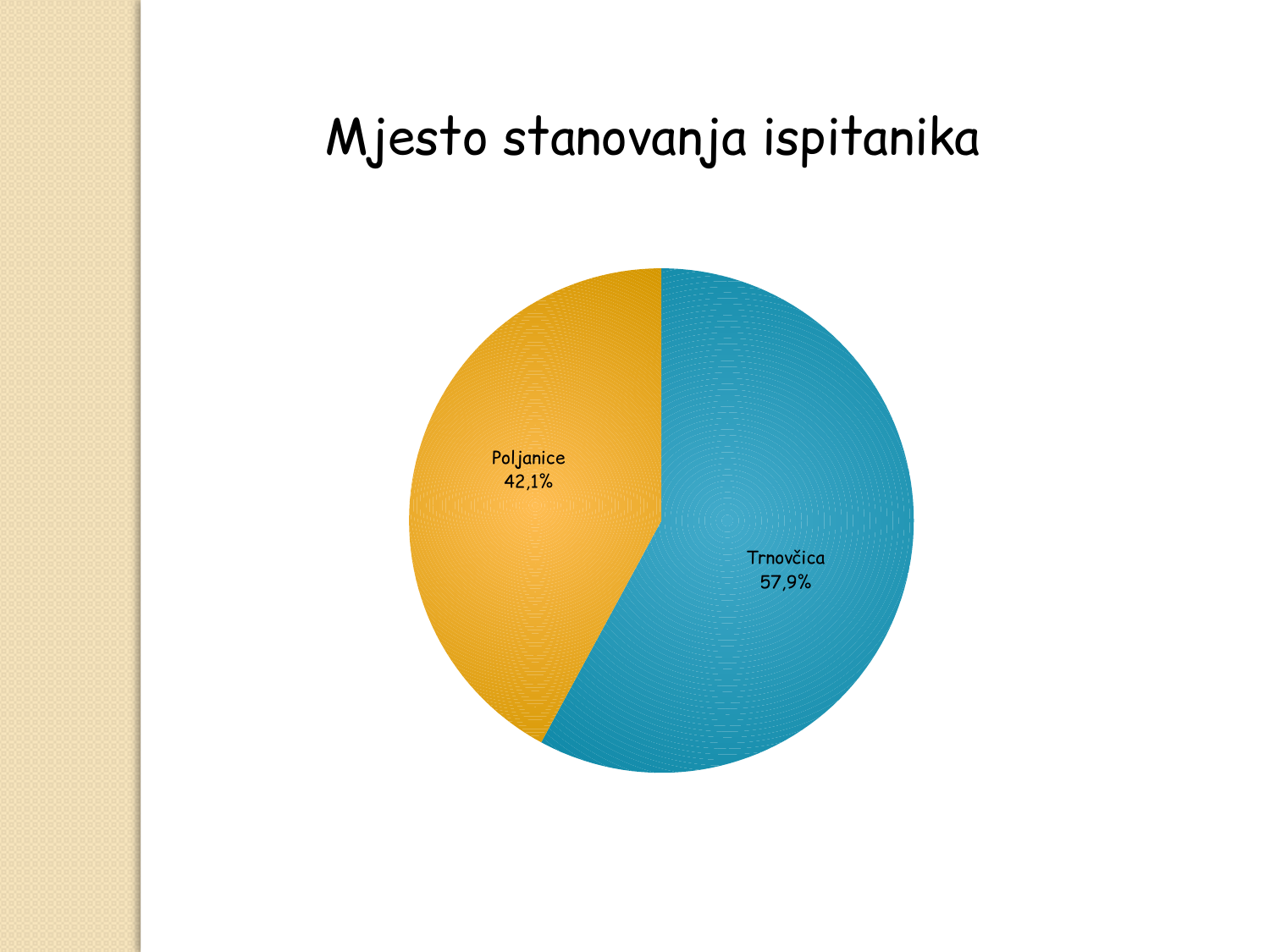

Mjesto stanovanja ispitanika

### Chart

| Category |  |
|---|---|
| Trnovčica | 0.5790000000000006 |
| Poljanice | 0.4210000000000003 |